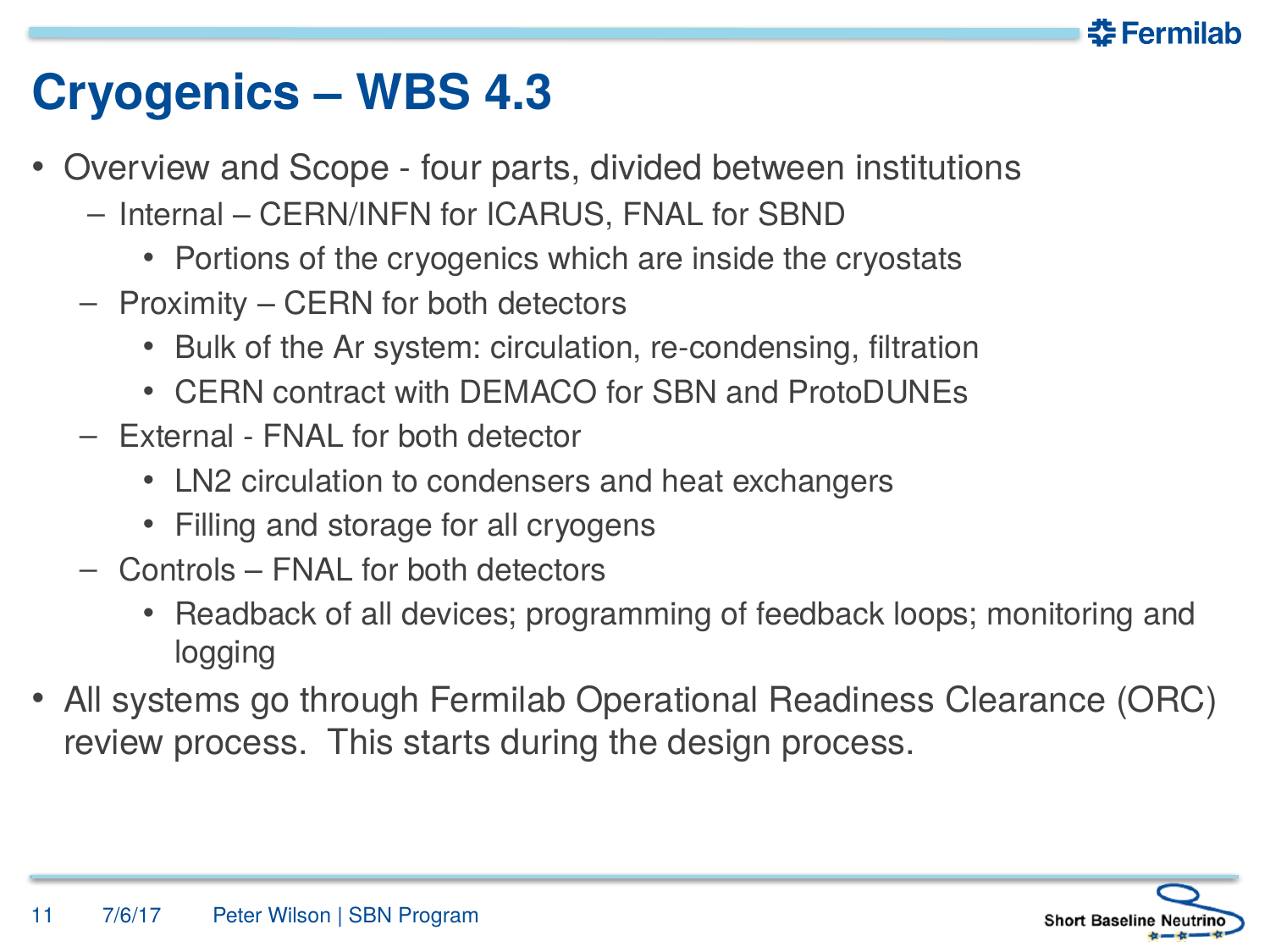

# Cryogenics – WBS 4.3
Overview and Scope - four parts, divided between institutions
Internal – CERN/INFN for ICARUS, FNAL for SBND
Portions of the cryogenics which are inside the cryostats
Proximity – CERN for both detectors
Bulk of the Ar system: circulation, re-condensing, filtration
CERN contract with DEMACO for SBN and ProtoDUNEs
External - FNAL for both detector
LN2 circulation to condensers and heat exchangers
Filling and storage for all cryogens
Controls – FNAL for both detectors
Readback of all devices; programming of feedback loops; monitoring and logging
All systems go through Fermilab Operational Readiness Clearance (ORC) review process.  This starts during the design process.

11
7/6/17
Peter Wilson | SBN Program